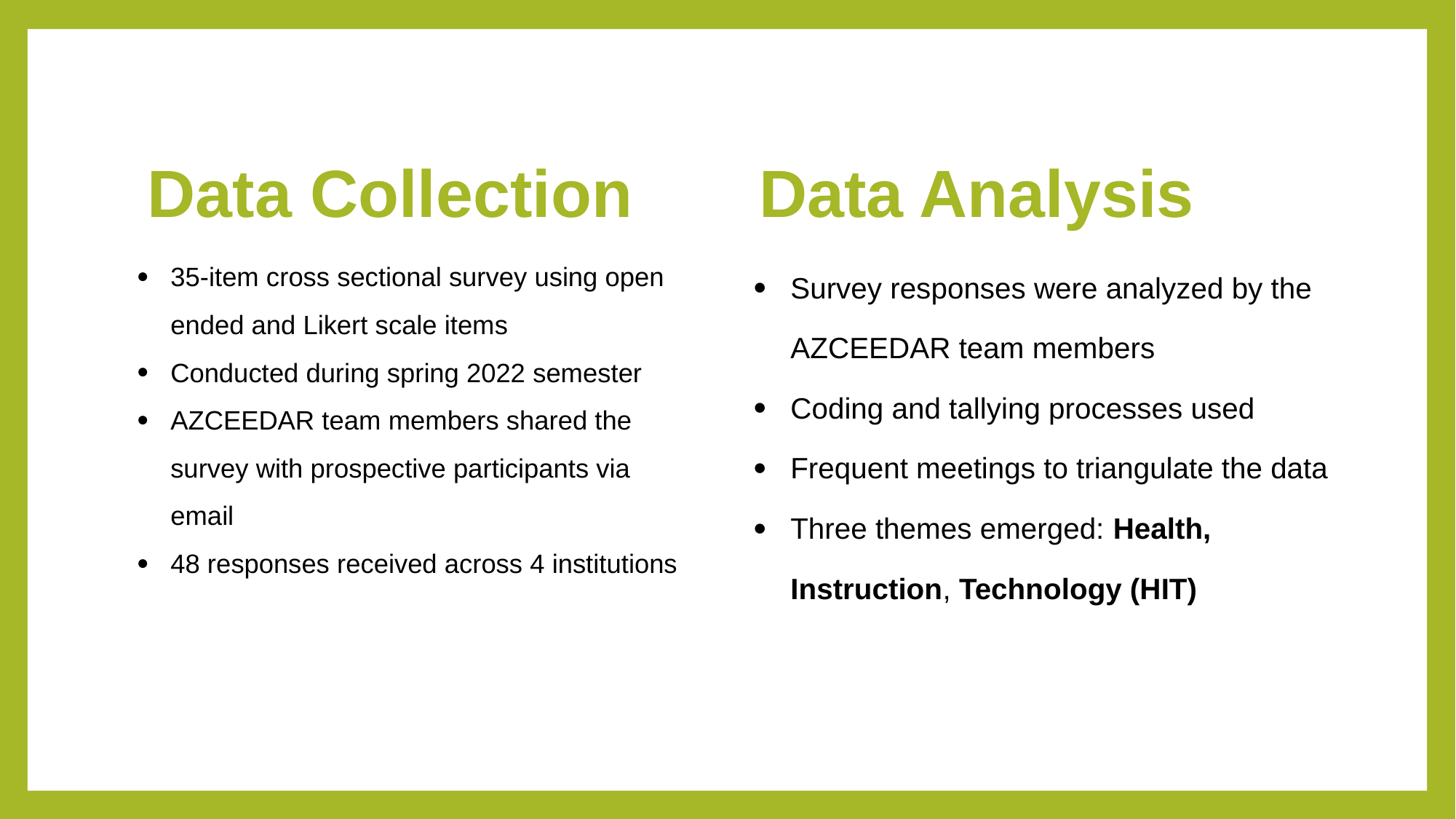

Data Analysis
Data Collection
35-item cross sectional survey using open ended and Likert scale items
Conducted during spring 2022 semester
AZCEEDAR team members shared the survey with prospective participants via email
48 responses received across 4 institutions

Survey responses were analyzed by the AZCEEDAR team members
Coding and tallying processes used
Frequent meetings to triangulate the data
Three themes emerged: Health, Instruction, Technology (HIT)